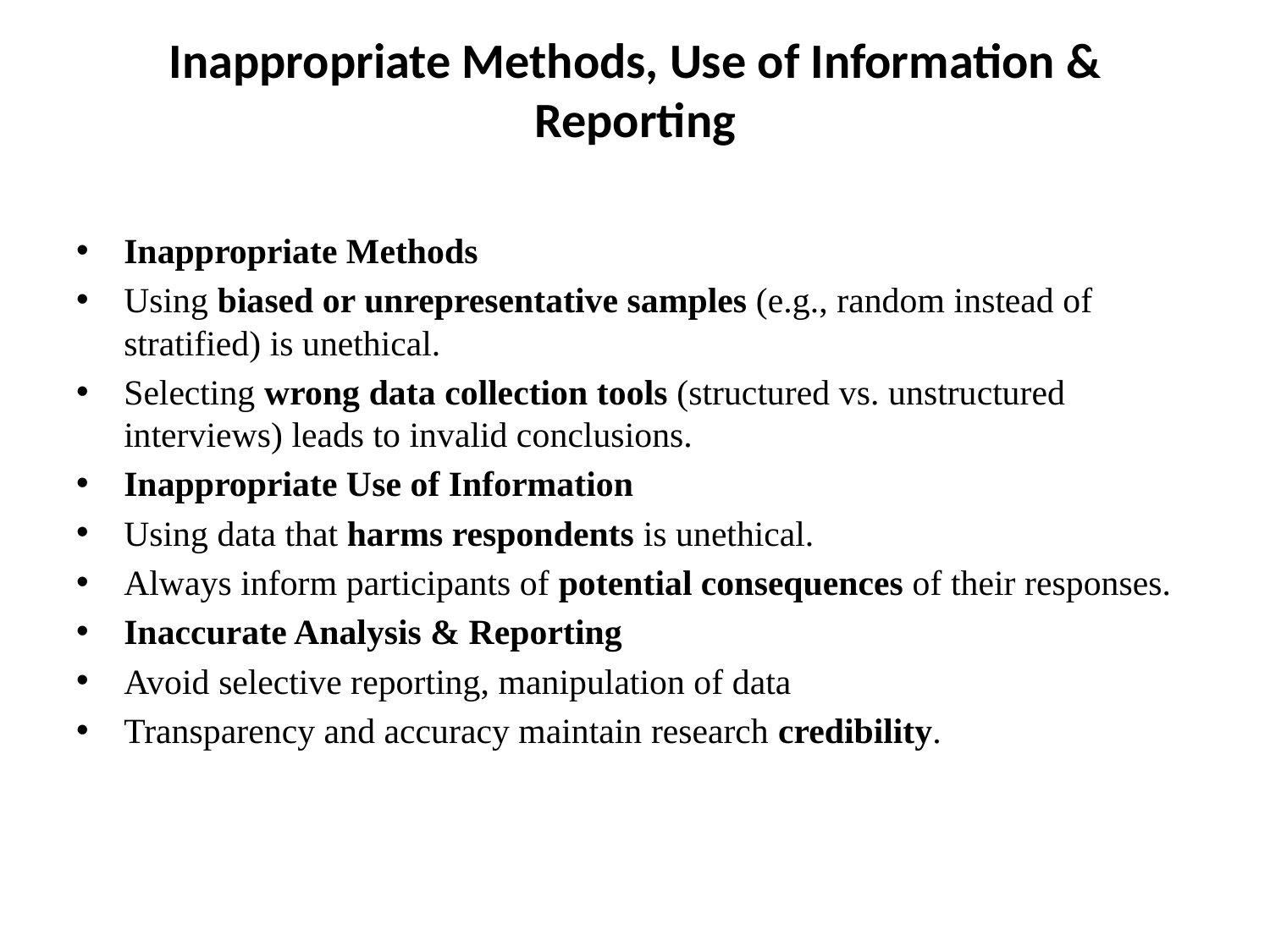

# Inappropriate Methods, Use of Information & Reporting
Inappropriate Methods
Using biased or unrepresentative samples (e.g., random instead of stratified) is unethical.
Selecting wrong data collection tools (structured vs. unstructured interviews) leads to invalid conclusions.
Inappropriate Use of Information
Using data that harms respondents is unethical.
Always inform participants of potential consequences of their responses.
Inaccurate Analysis & Reporting
Avoid selective reporting, manipulation of data
Transparency and accuracy maintain research credibility.